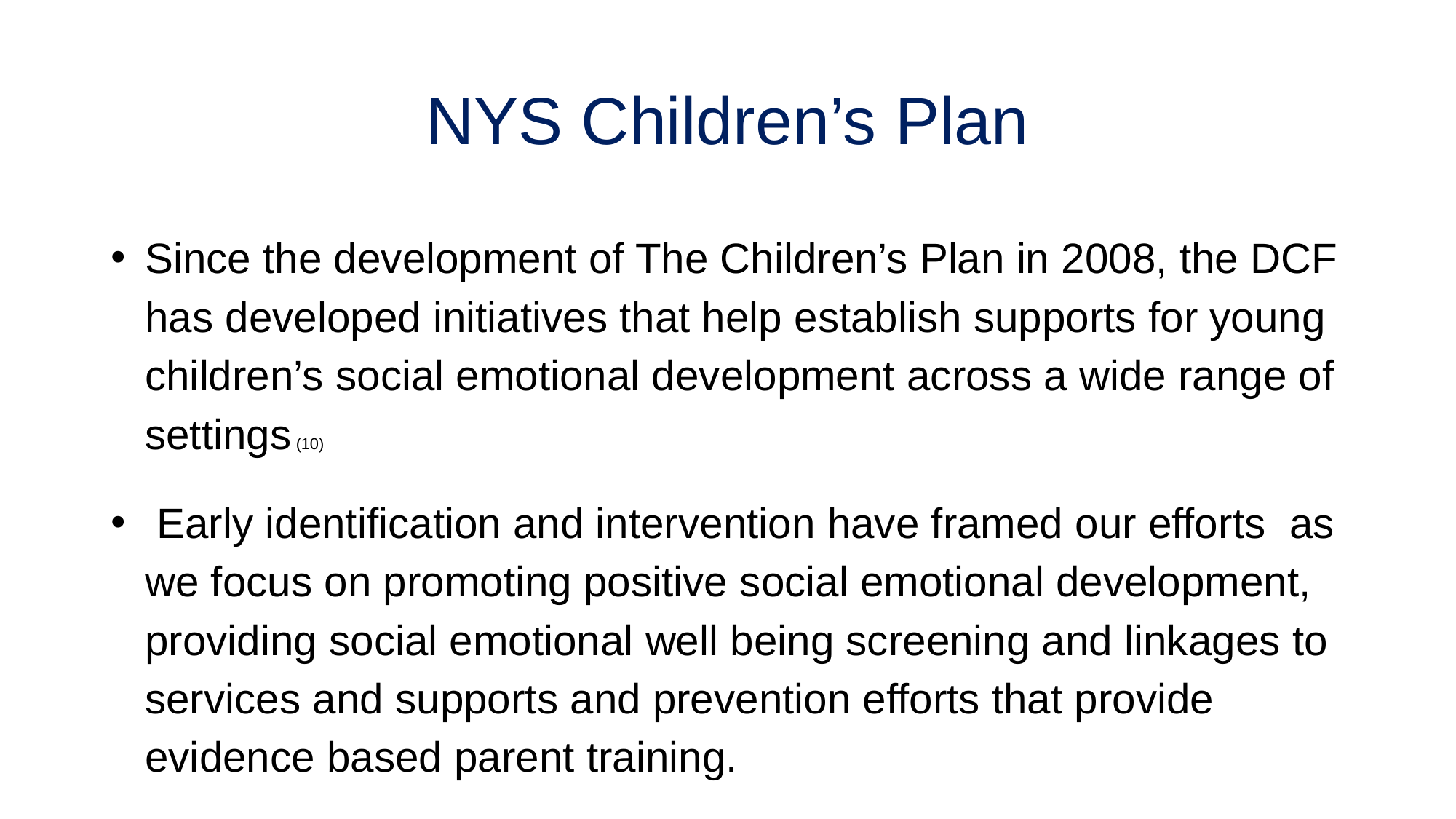

# NYS Children’s Plan
Since the development of The Children’s Plan in 2008, the DCF has developed initiatives that help establish supports for young children’s social emotional development across a wide range of settings (10)
 Early identification and intervention have framed our efforts  as we focus on promoting positive social emotional development, providing social emotional well being screening and linkages to services and supports and prevention efforts that provide  evidence based parent training.